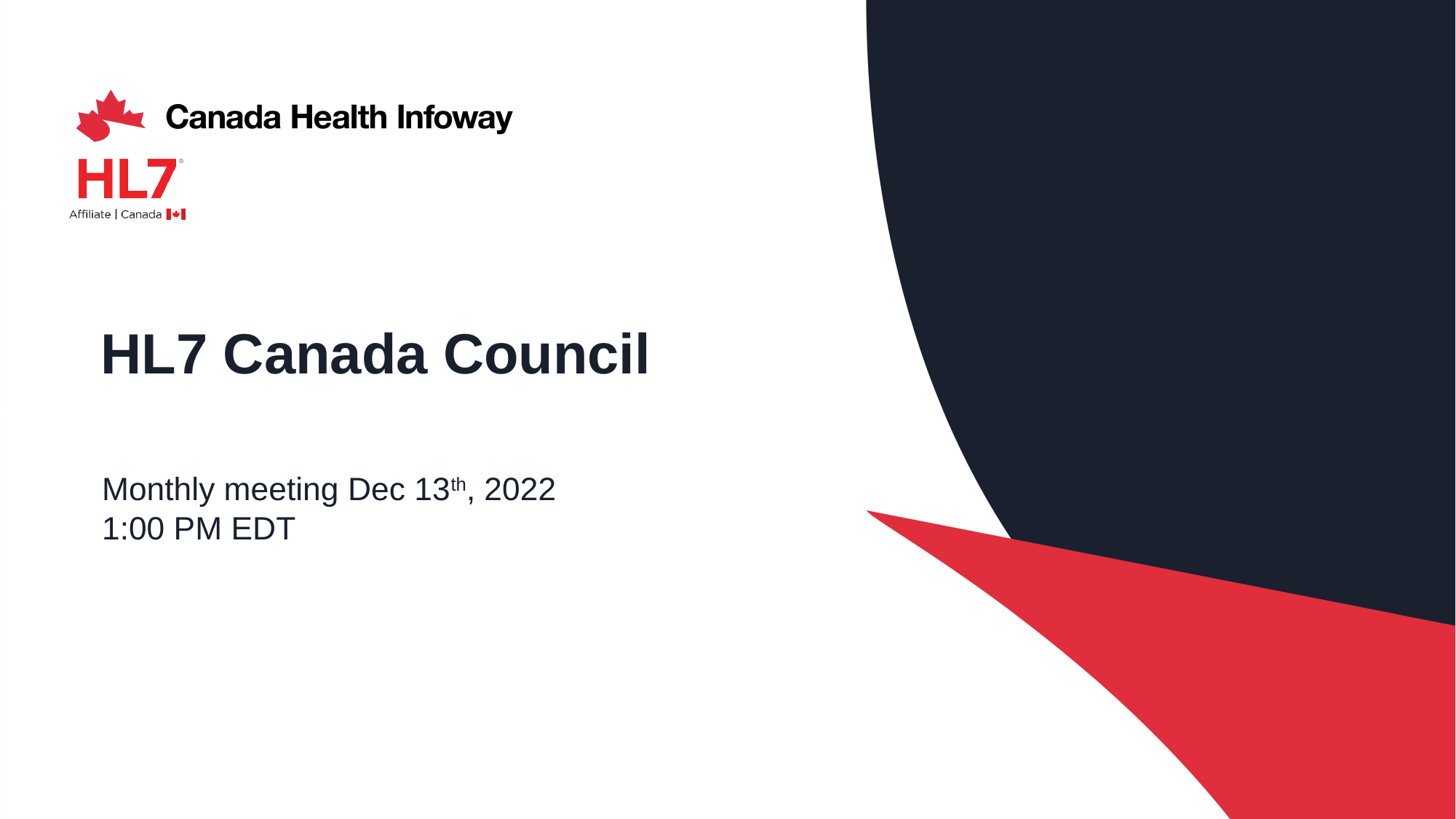

# HL7 Canada Council

Monthly meeting Dec 13th, 2022
1:00 PM EDT